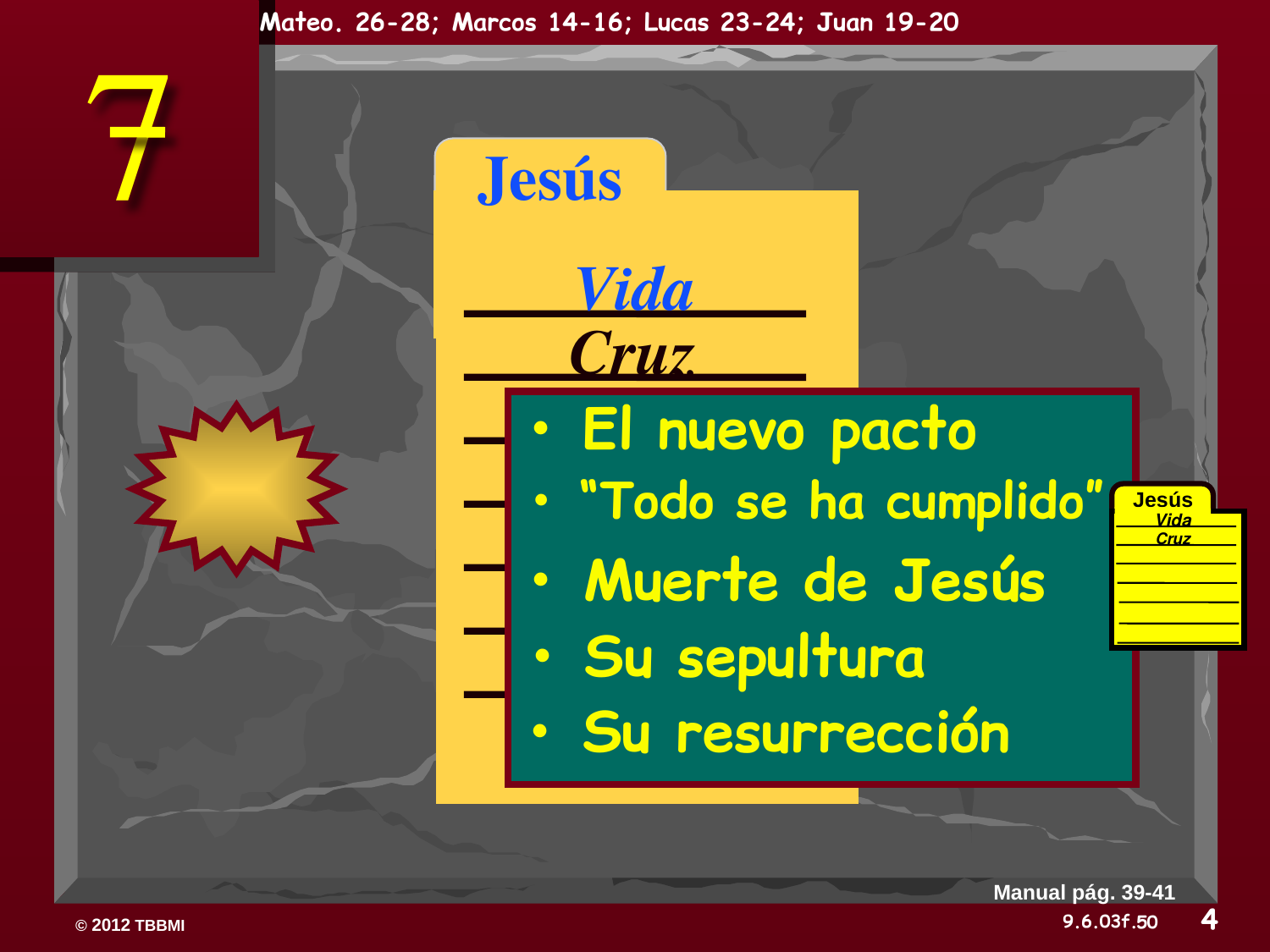

Mateo. 26-28; Marcos 14-16; Lucas 23-24; Juan 19-20

   Jesús

Vida
Cruz

• El nuevo pacto

• “Todo se ha cumplido”
Jesús

Vida
  Cruz

• Muerte de Jesús

• Su sepultura

• Su resurrección

Manual pág. 39-41
4
50